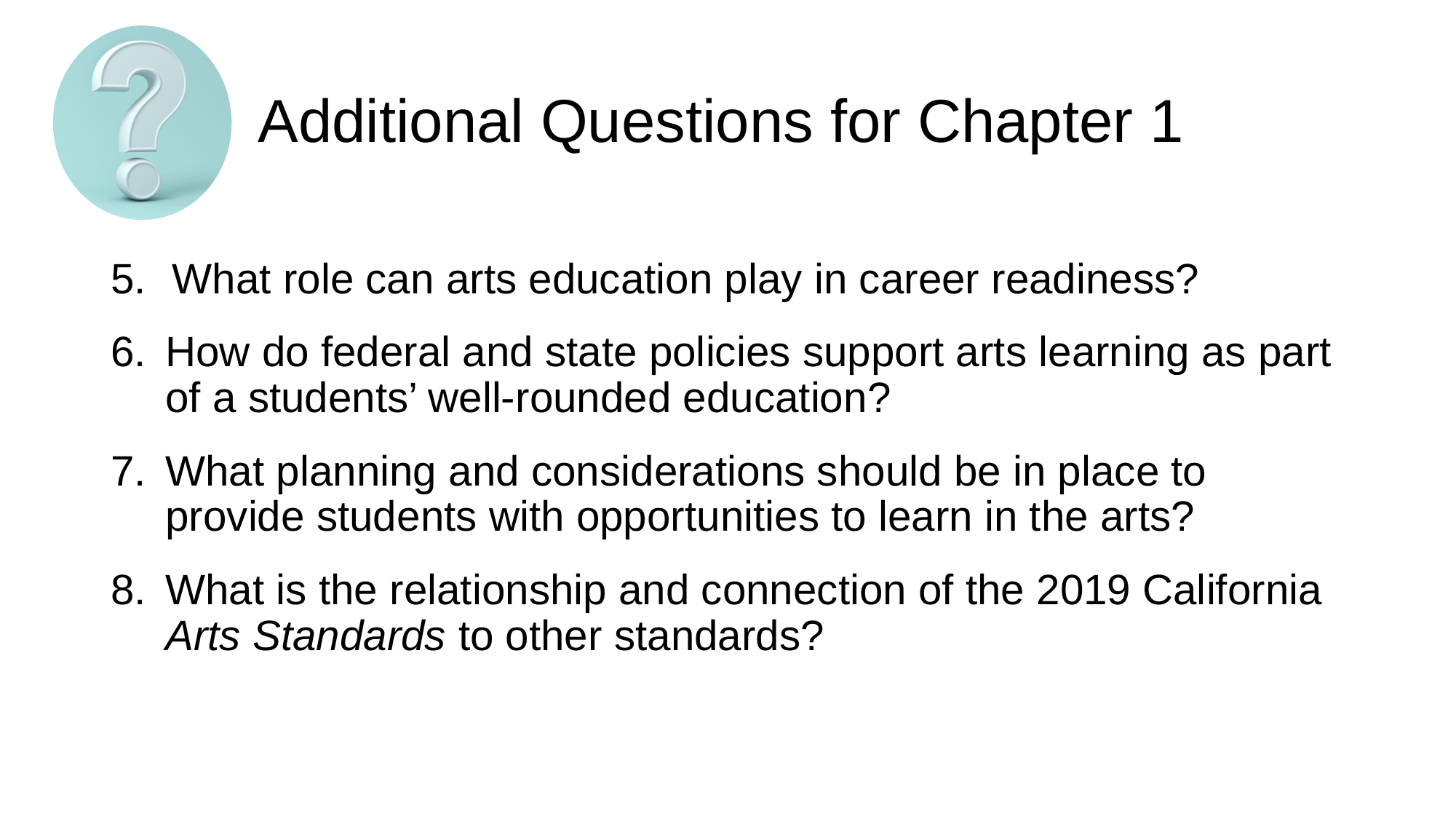

# Additional Questions for Chapter 1
What role can arts education play in career readiness?
How do federal and state policies support arts learning as part of a students’ well-rounded education?
What planning and considerations should be in place to provide students with opportunities to learn in the arts?
What is the relationship and connection of the 2019 California Arts Standards to other standards?

5